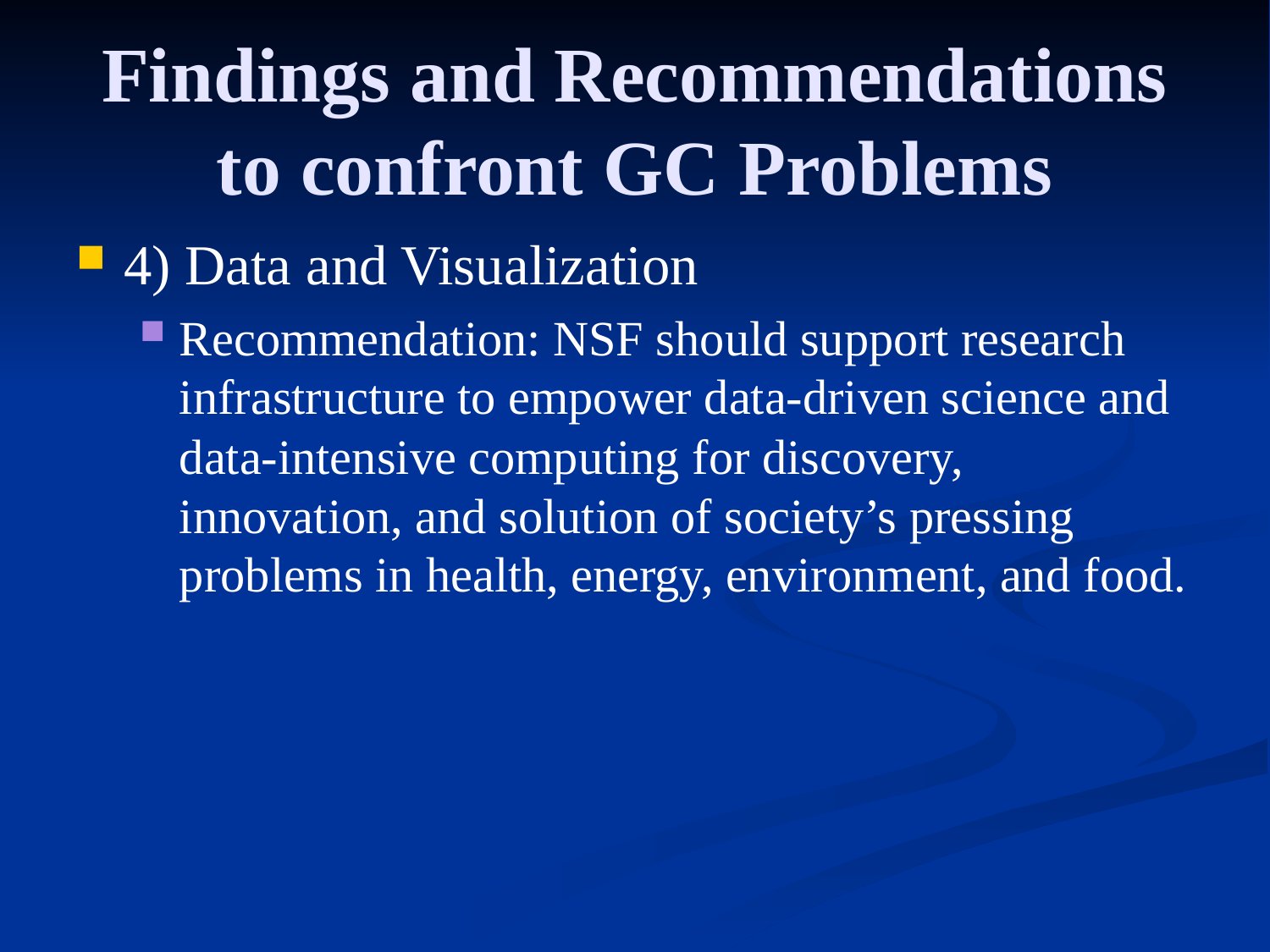

Findings and Recommendations to confront GC Problems
4) Data and Visualization
Recommendation: NSF should support research infrastructure to empower data-driven science and data-intensive computing for discovery, innovation, and solution of society’s pressing problems in health, energy, environment, and food.